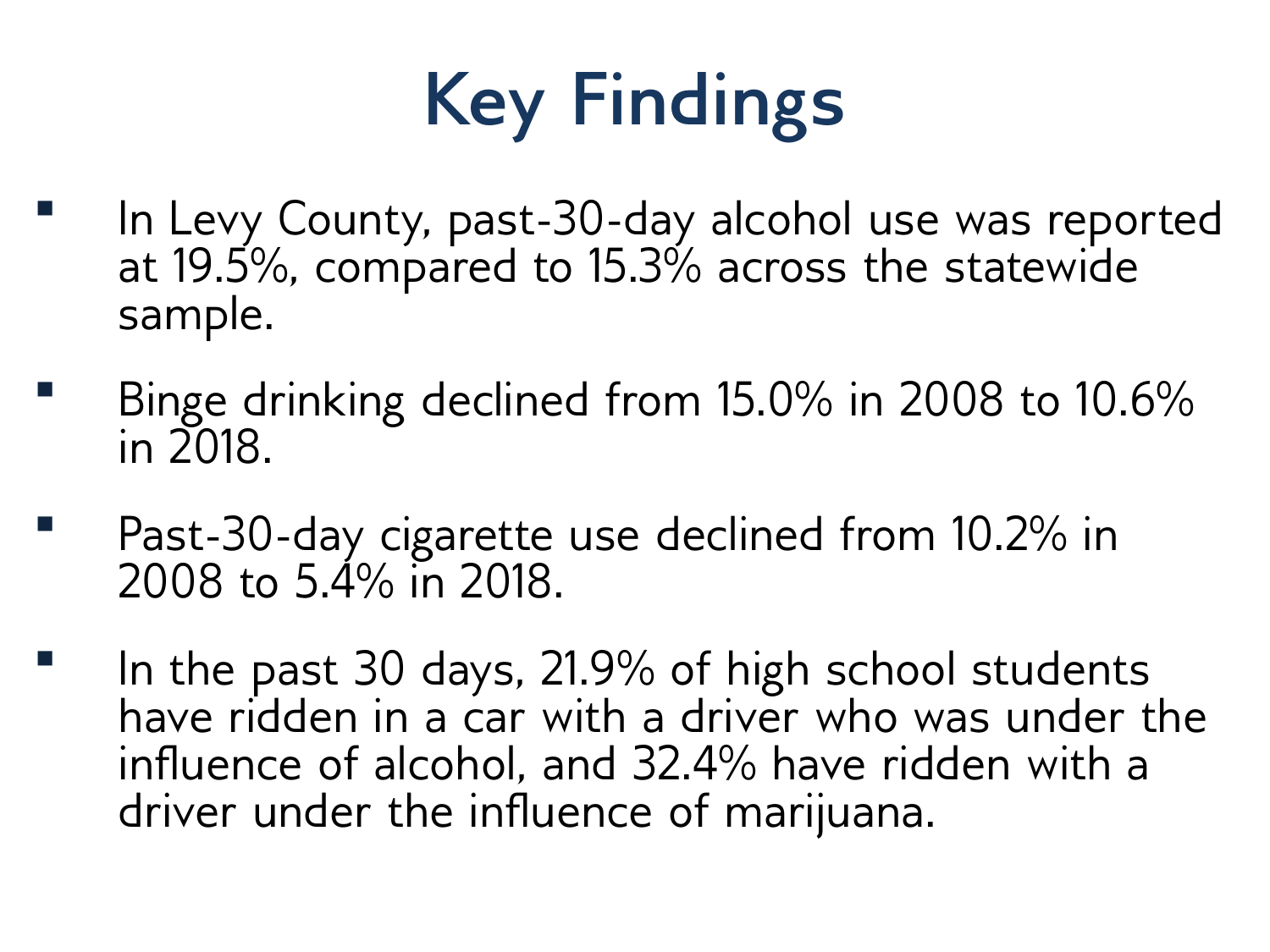

Key Findings
In Levy County, past-30-day alcohol use was reported at 19.5%, compared to 15.3% across the statewide sample.
Binge drinking declined from 15.0% in 2008 to 10.6% in 2018.
Past-30-day cigarette use declined from 10.2% in 2008 to 5.4% in 2018.
In the past 30 days, 21.9% of high school students have ridden in a car with a driver who was under the influence of alcohol, and 32.4% have ridden with a driver under the influence of marijuana.